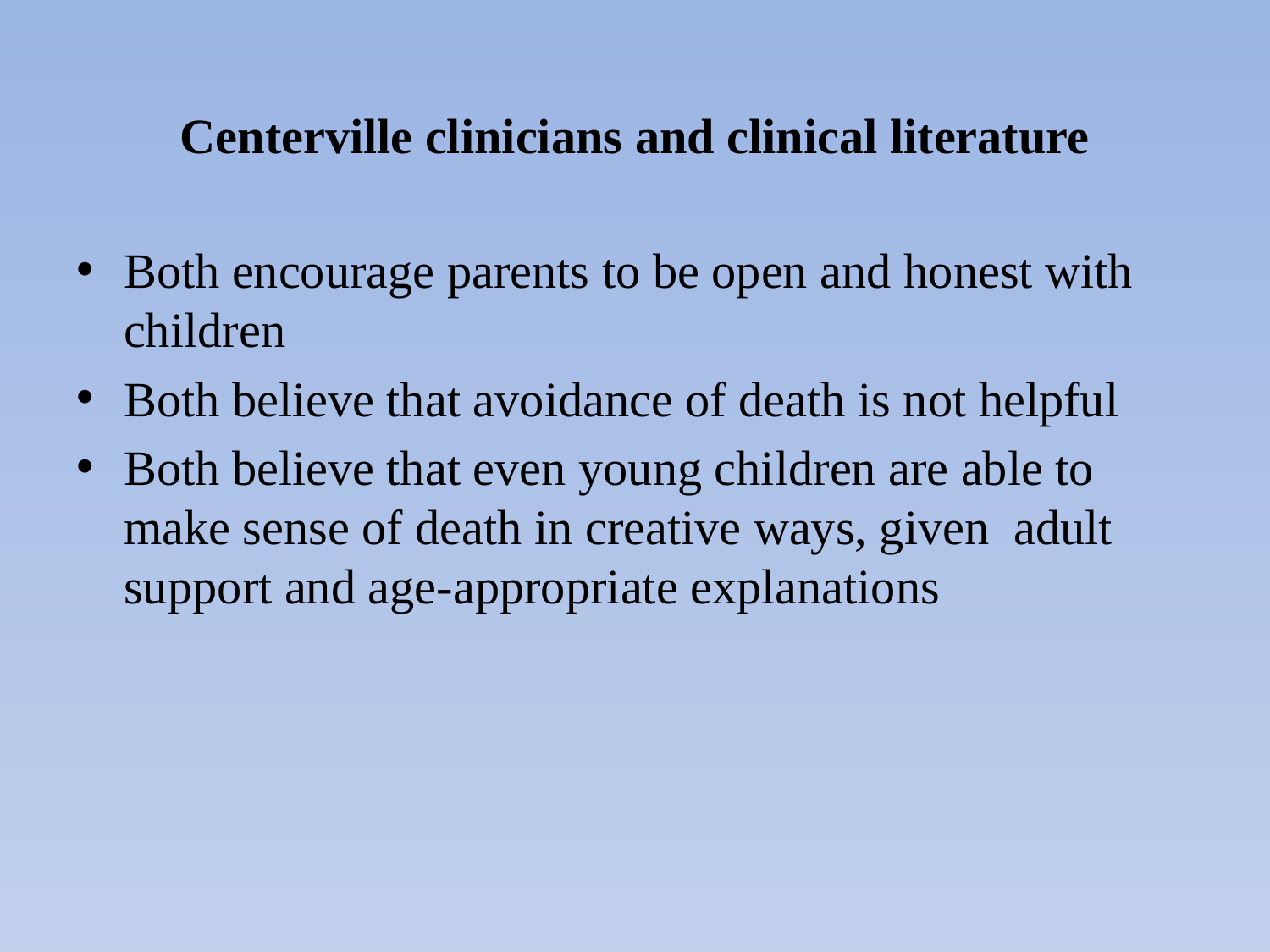

# Centerville clinicians and clinical literature
Both encourage parents to be open and honest with children
Both believe that avoidance of death is not helpful
Both believe that even young children are able to make sense of death in creative ways, given  adult support and age-appropriate explanations